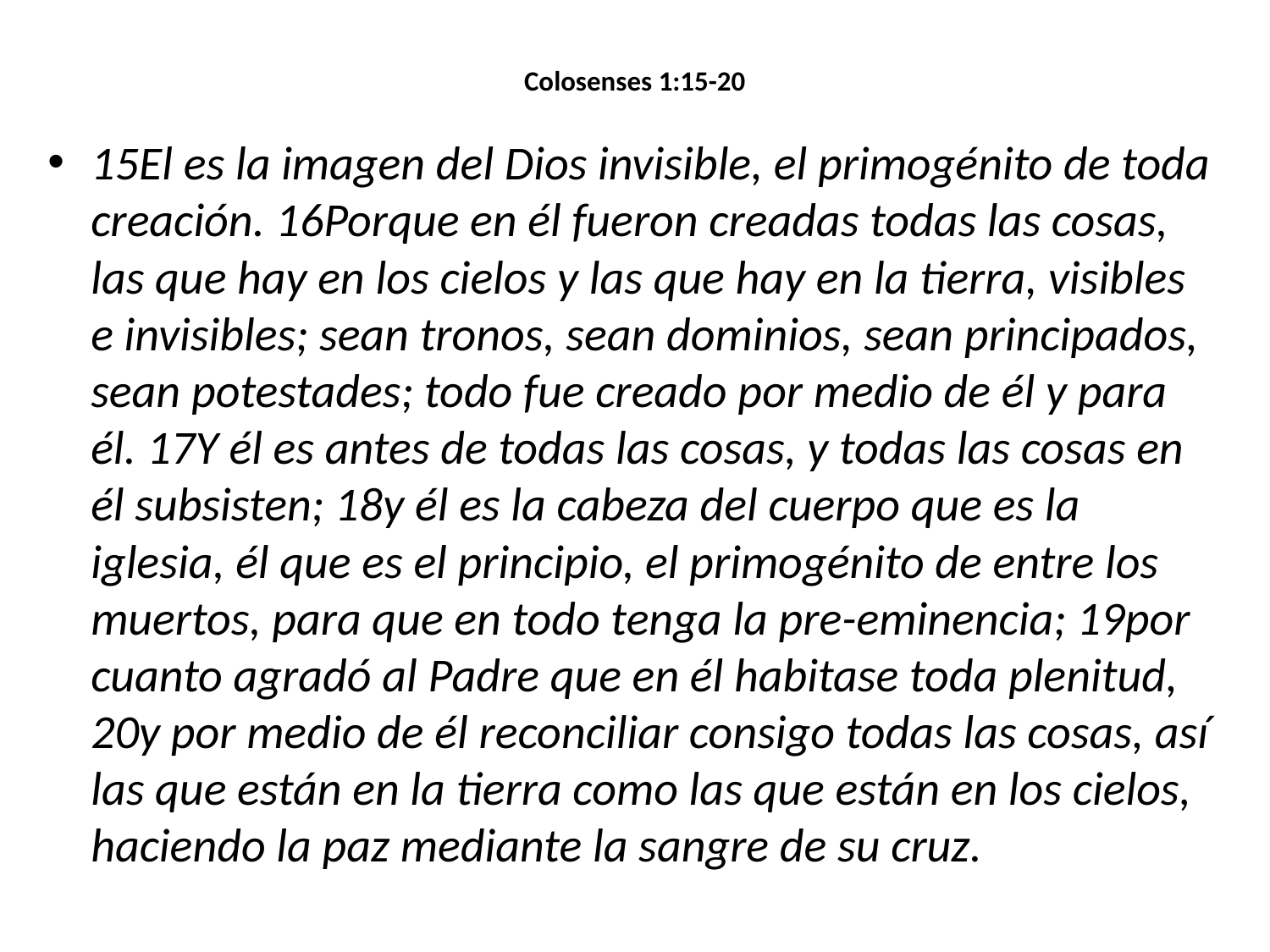

# Colosenses 1:15-20
15El es la imagen del Dios invisible, el primogénito de toda creación. 16Porque en él fueron creadas todas las cosas, las que hay en los cielos y las que hay en la tierra, visibles e invisibles; sean tronos, sean dominios, sean principados, sean potestades; todo fue creado por medio de él y para él. 17Y él es antes de todas las cosas, y todas las cosas en él subsisten; 18y él es la cabeza del cuerpo que es la iglesia, él que es el principio, el primogénito de entre los muertos, para que en todo tenga la pre-eminencia; 19por cuanto agradó al Padre que en él habitase toda plenitud, 20y por medio de él reconciliar consigo todas las cosas, así las que están en la tierra como las que están en los cielos, haciendo la paz mediante la sangre de su cruz.